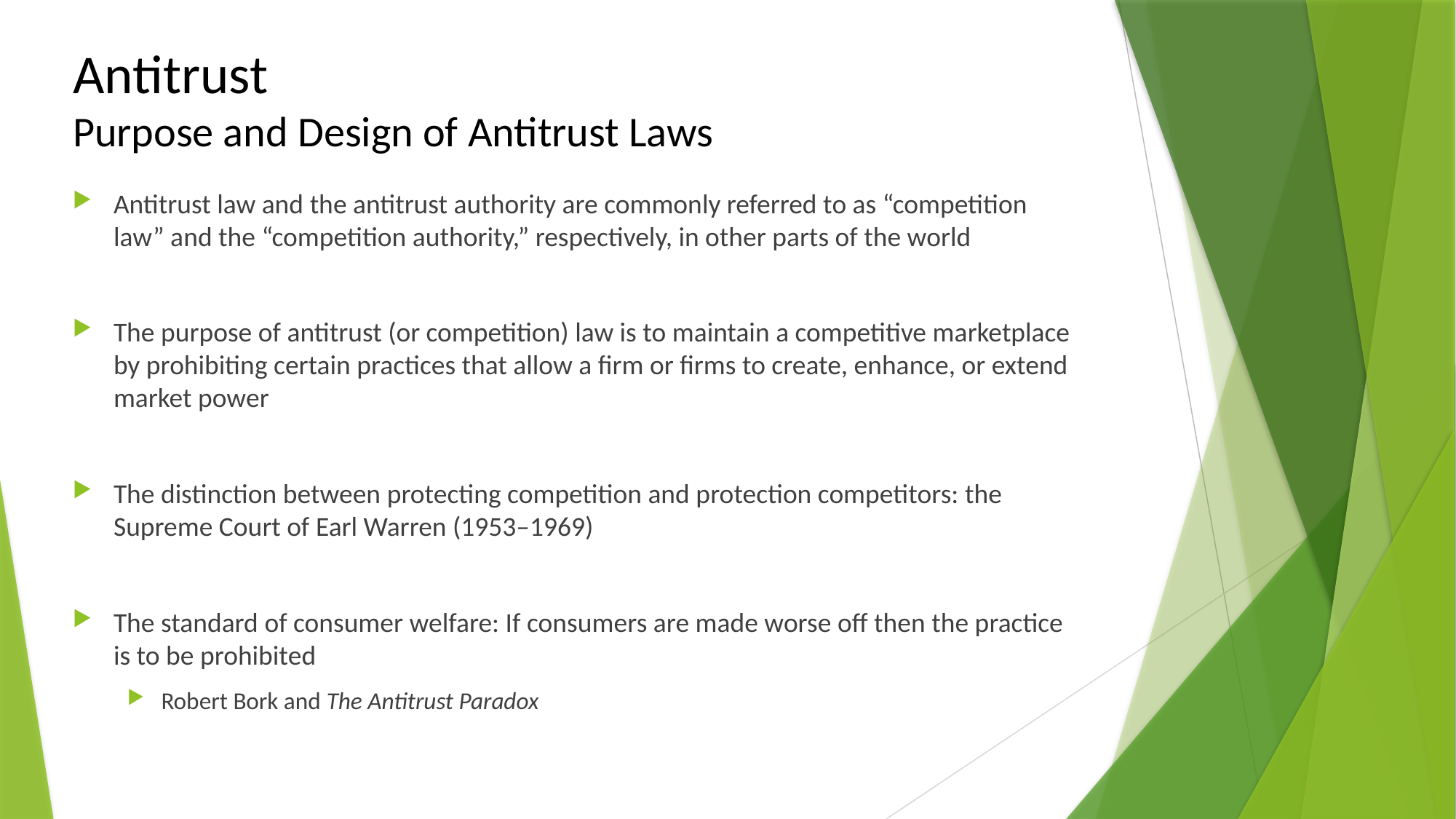

# Antitrust Purpose and Design of Antitrust Laws
Antitrust law and the antitrust authority are commonly referred to as “competition law” and the “competition authority,” respectively, in other parts of the world

The purpose of antitrust (or competition) law is to maintain a competitive marketplace by prohibiting certain practices that allow a firm or firms to create, enhance, or extend market power

The distinction between protecting competition and protection competitors: the Supreme Court of Earl Warren (1953–1969)

The standard of consumer welfare: If consumers are made worse off then the practice is to be prohibited
Robert Bork and The Antitrust Paradox